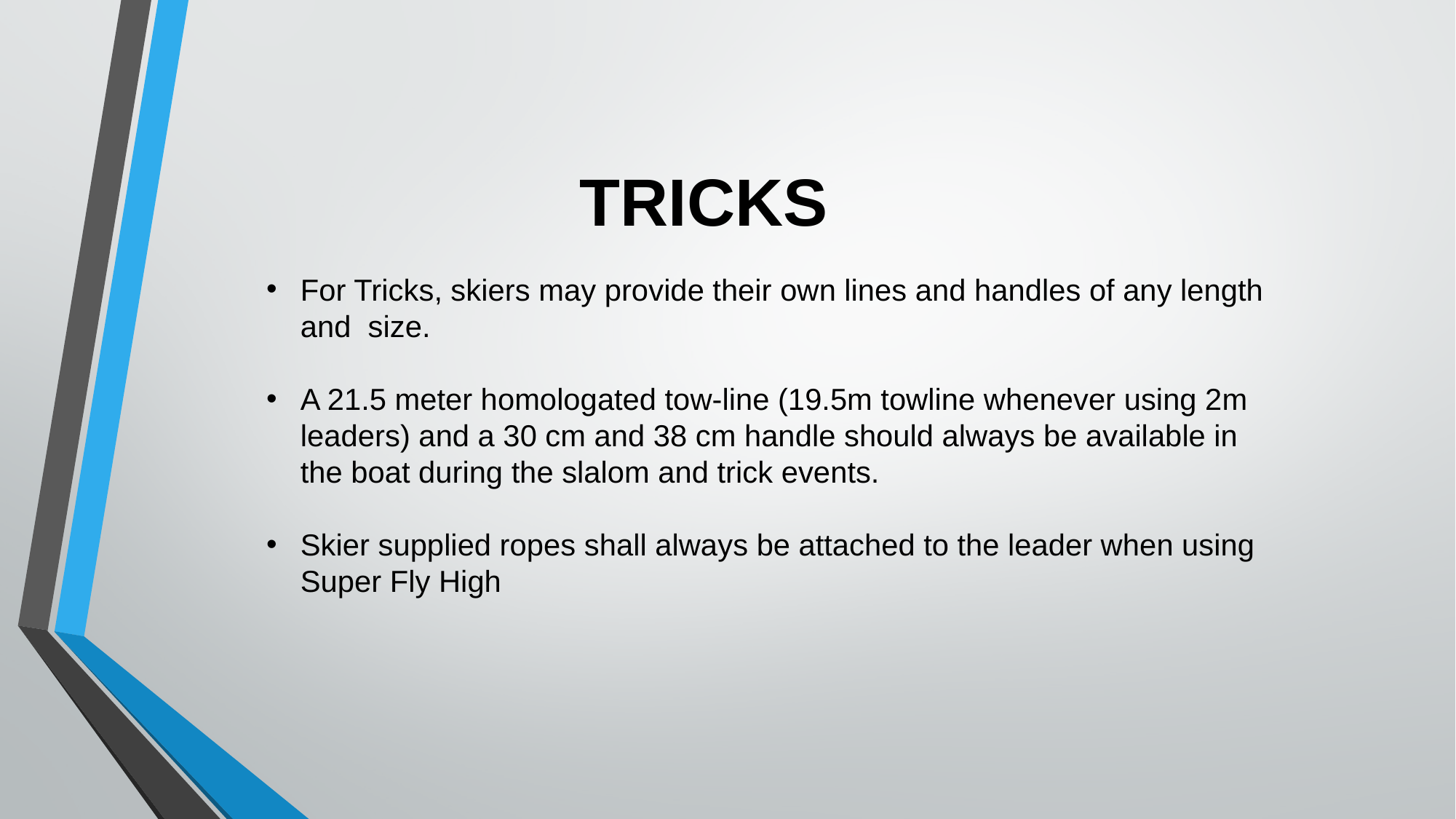

# TRICKS
For Tricks, skiers may provide their own lines and handles of any length and  size.

A 21.5 meter homologated tow‑line (19.5m towline whenever using 2m leaders) and a 30 cm and 38 cm handle should always be available in the boat during the slalom and trick events.

Skier supplied ropes shall always be attached to the leader when using Super Fly High